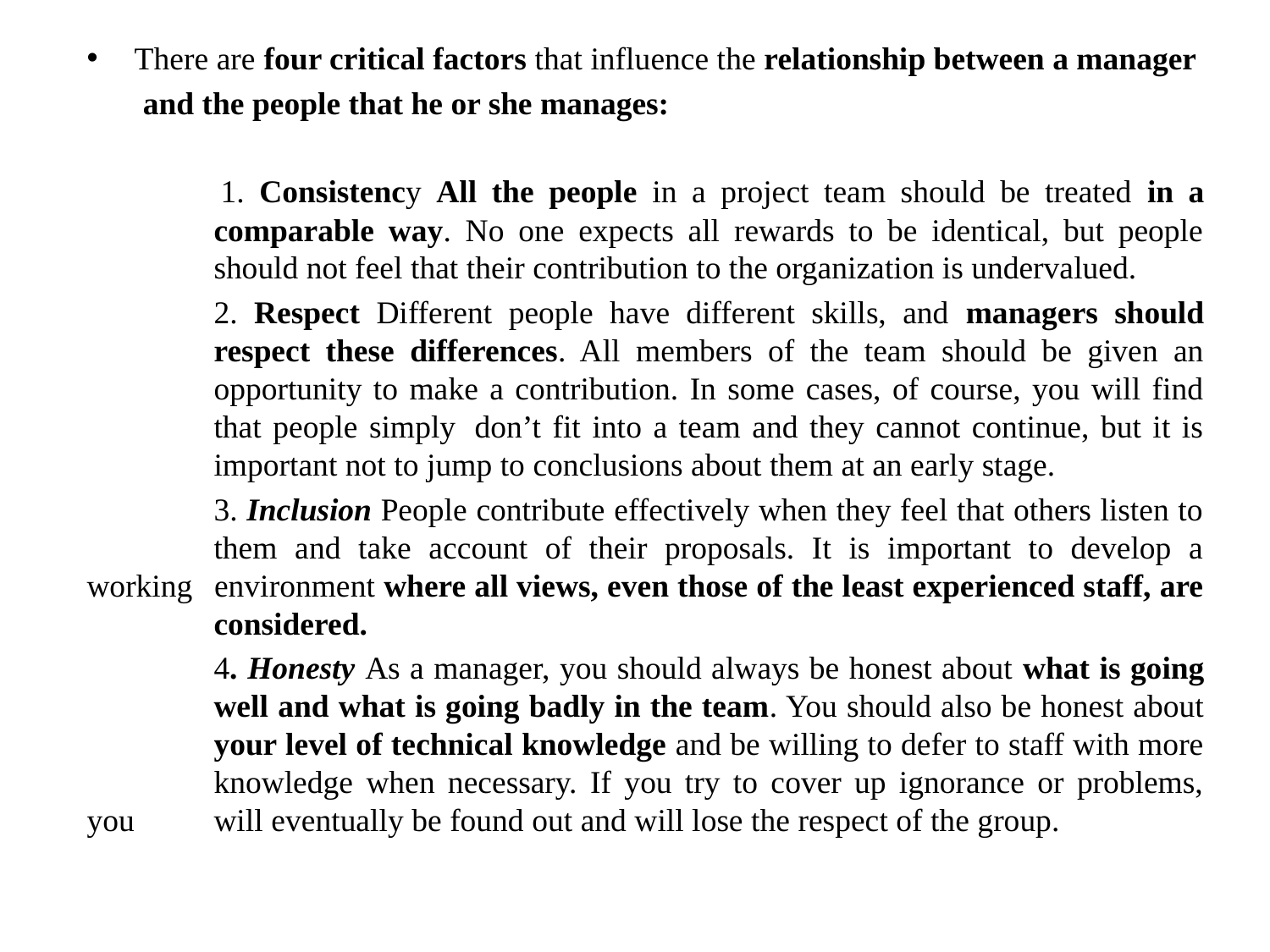

There are four critical factors that influence the relationship between a manager
       and the people that he or she manages:

 	1. Consistency All the people in a project team should be treated in a 	comparable way. No one expects all rewards to be identical, but people 	should not feel that their contribution to the organization is undervalued.
	2. Respect Different people have different skills, and managers should 	respect these differences. All members of the team should be given an 	opportunity to make a contribution. In some cases, of course, you will find 	that people simply	don’t fit into a team and they cannot continue, but it is 	important not to jump to conclusions about them at an early stage.
	3. Inclusion People contribute effectively when they feel that others listen to 	them and take account of their proposals. It is important to develop a working 	environment where all views, even those of the least experienced staff, are 	considered.
	4. Honesty As a manager, you should always be honest about what is going 	well and what is going badly in the team. You should also be honest about 	your level of technical knowledge and be willing to defer to staff with more 	knowledge when necessary. If you try to cover up ignorance or problems, you 	will eventually be found out and will lose the respect of the group.